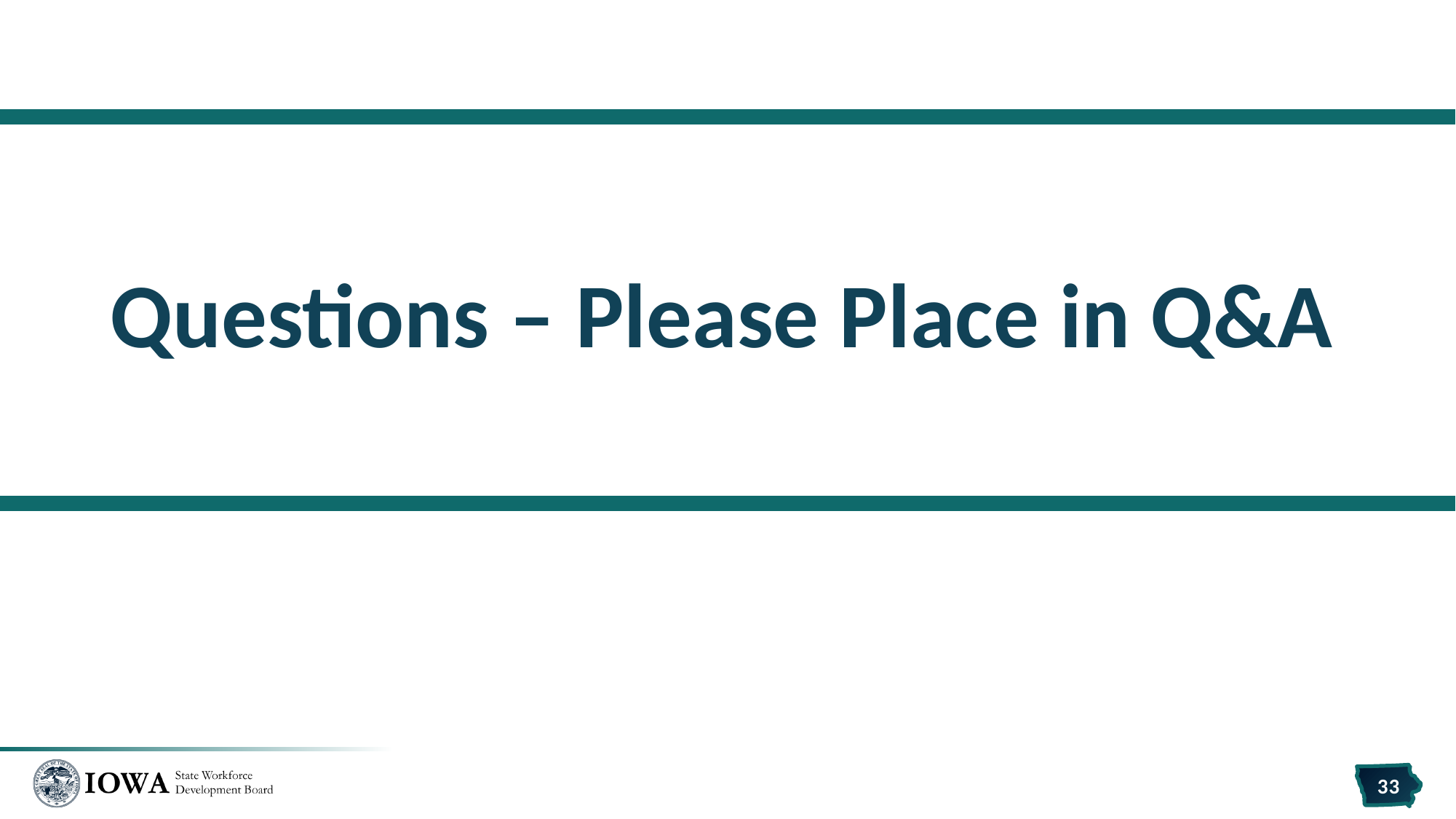

# Questions – Please Place in Q&A
33